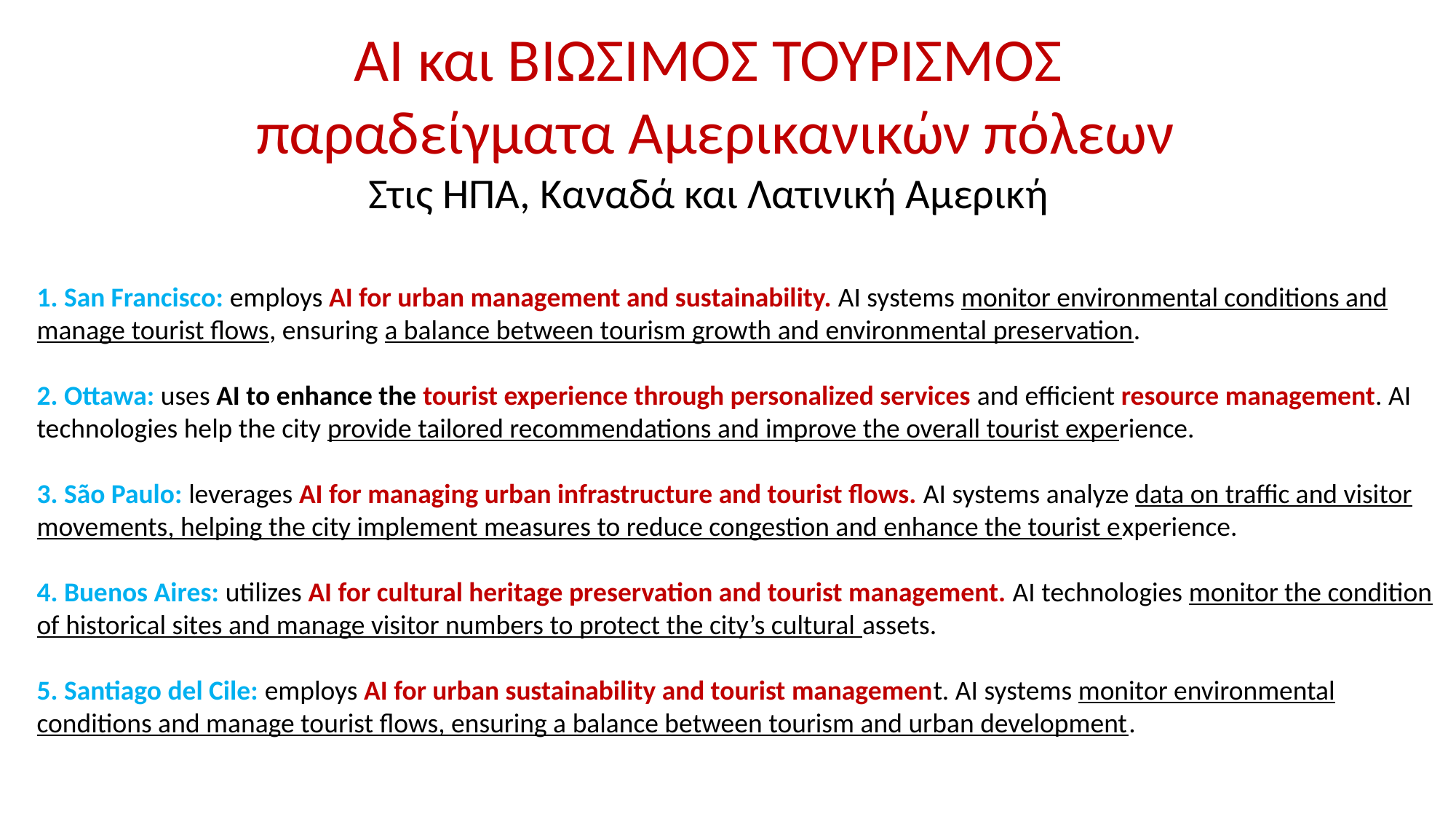

ΑΙ και ΒΙΩΣΙΜΟΣ ΤΟΥΡΙΣΜΟΣ
 παραδείγματα Αμερικανικών πόλεων
Στις ΗΠΑ, Καναδά και Λατινική Αμερική
1. San Francisco: employs AI for urban management and sustainability. AI systems monitor environmental conditions and manage tourist flows, ensuring a balance between tourism growth and environmental preservation.

2. Ottawa: uses AI to enhance the tourist experience through personalized services and efficient resource management. AI technologies help the city provide tailored recommendations and improve the overall tourist experience.

3. São Paulo: leverages AI for managing urban infrastructure and tourist flows. AI systems analyze data on traffic and visitor movements, helping the city implement measures to reduce congestion and enhance the tourist experience.

4. Buenos Aires: utilizes AI for cultural heritage preservation and tourist management. AI technologies monitor the condition of historical sites and manage visitor numbers to protect the city’s cultural assets.

5. Santiago del Cile: employs AI for urban sustainability and tourist management. AI systems monitor environmental conditions and manage tourist flows, ensuring a balance between tourism and urban development.